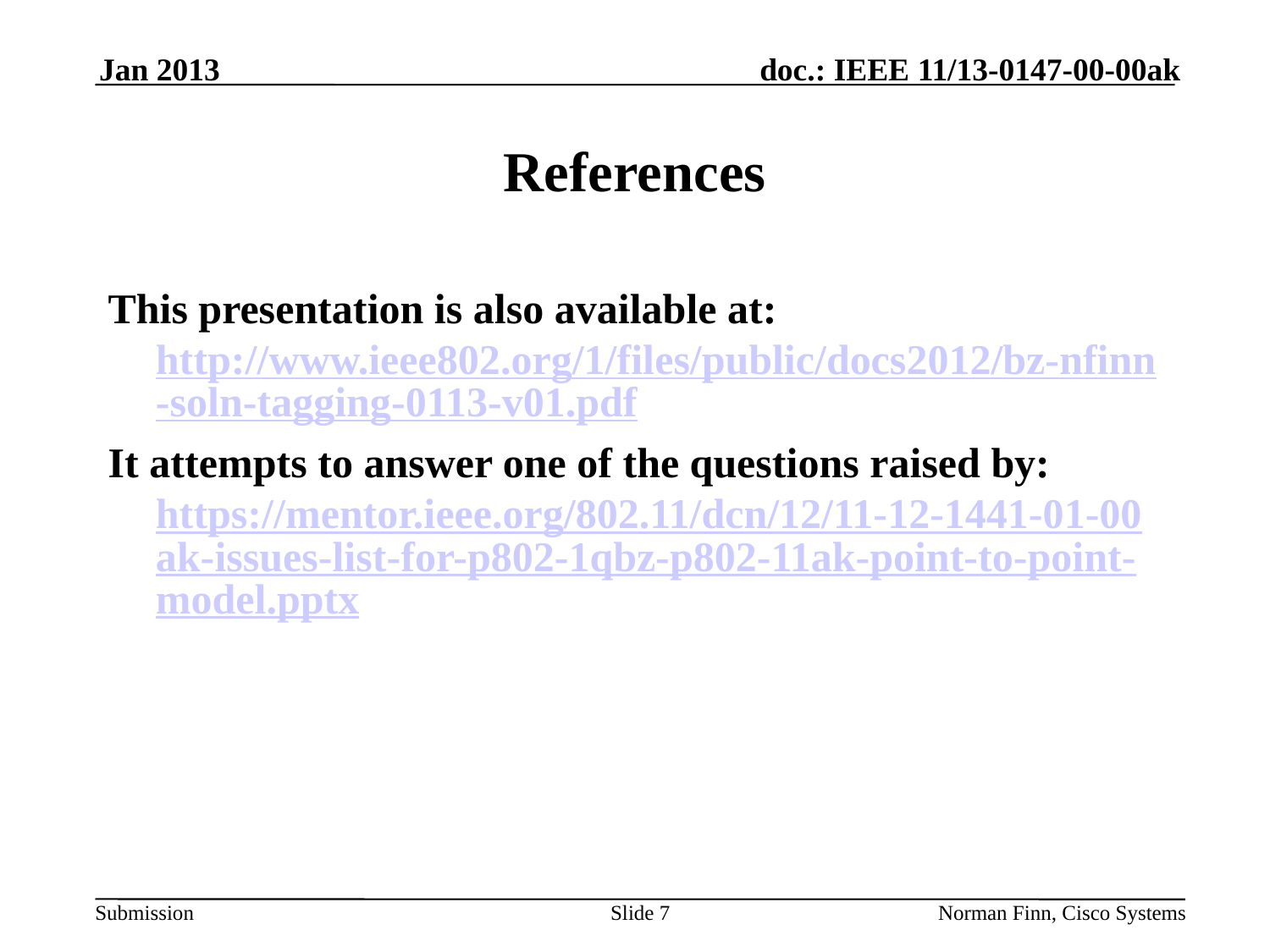

Jan 2013
# References
This presentation is also available at:
http://www.ieee802.org/1/files/public/docs2012/bz-nfinn-soln-tagging-0113-v01.pdf
It attempts to answer one of the questions raised by: https://mentor.ieee.org/802.11/dcn/12/11-12-1441-01-00ak-issues-list-for-p802-1qbz-p802-11ak-point-to-point-model.pptx
Slide 7
Norman Finn, Cisco Systems